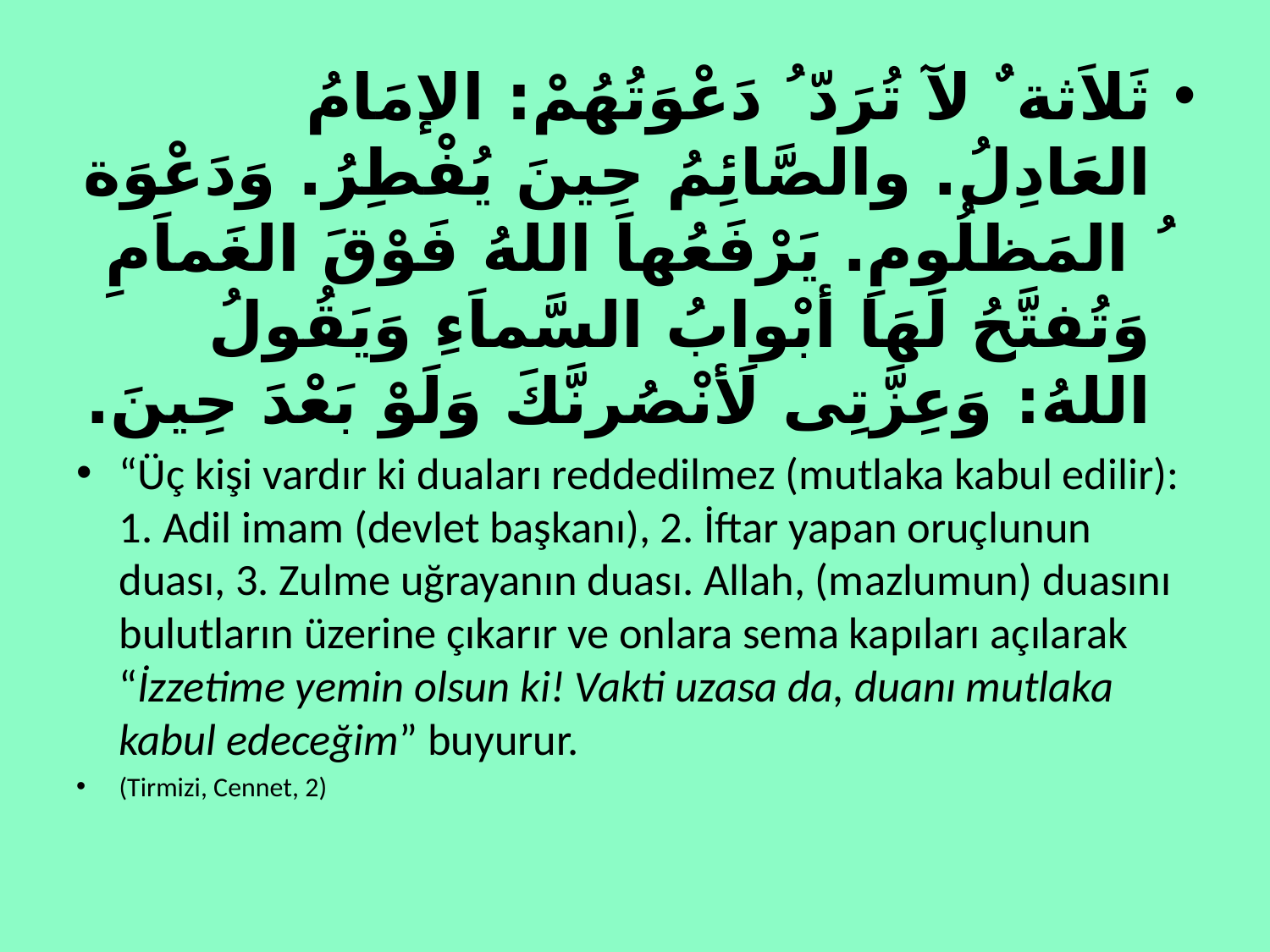

ثَلاَثة ٌ لآ تُرَدّ ُ دَعْوَتُهُمْ: الإمَامُ العَادِلُ. والصَّائِمُ حِينَ يُفْطِرُ. وَدَعْوَة ُ المَظلُومِ. يَرْفَعُهاَ اللهُ فَوْقَ الغَماَمِ وَتُفتَّحُ لَهَا أبْوابُ السَّماَءِ وَيَقُولُ اللهُ: وَعِزَّتِى لَأنْصُرنَّكَ وَلَوْ بَعْدَ حِينَ.
“Üç kişi vardır ki duaları reddedilmez (mutlaka kabul edilir): 1. Adil imam (devlet başkanı), 2. İftar yapan oruçlunun duası, 3. Zulme uğrayanın duası. Allah, (mazlumun) duasını bulutların üzerine çıkarır ve onlara sema kapıları açılarak “İzzetime yemin olsun ki! Vakti uzasa da, duanı mutlaka kabul edeceğim” buyurur.
(Tirmizi, Cennet, 2)